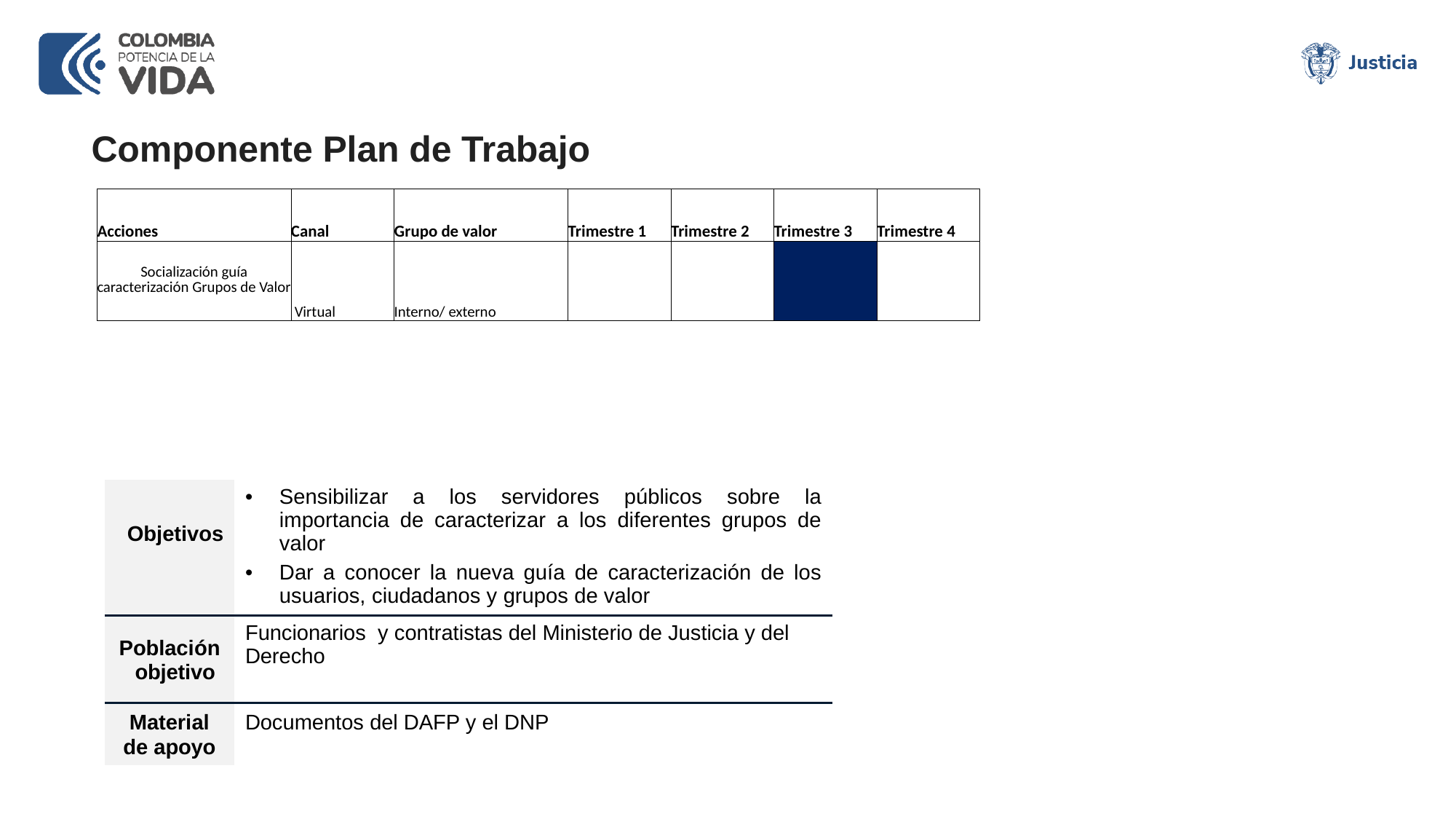

Componente Plan de Trabajo

| Acciones | Canal | Grupo de valor | Trimestre 1 | Trimestre 2 | Trimestre 3 | Trimestre 4 |
| --- | --- | --- | --- | --- | --- | --- |
| Socialización guía caracterización Grupos de Valor | Virtual | Interno/ externo |  |  |  |  |

| Objetivos | Sensibilizar a los servidores públicos sobre la importancia de caracterizar a los diferentes grupos de valor Dar a conocer la nueva guía de caracterización de los usuarios, ciudadanos y grupos de valor |
| --- | --- |
| Población objetivo | Funcionarios y contratistas del Ministerio de Justicia y del Derecho |
| Material de apoyo | Documentos del DAFP y el DNP |